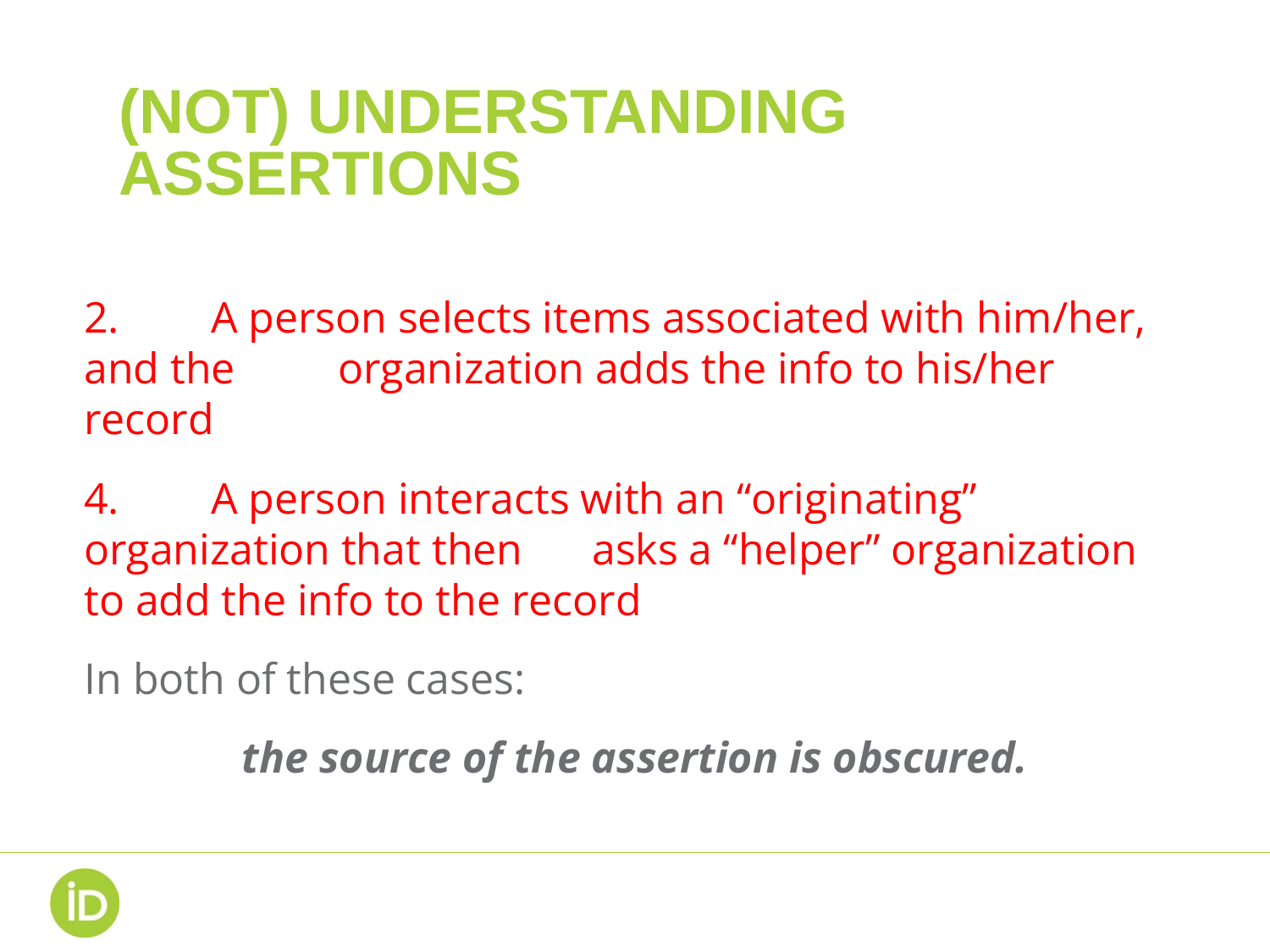

(NOT) Understanding assertions
2.	A person selects items associated with him/her, and the 	organization adds the info to his/her record
4. 	A person interacts with an “originating” organization that then 	asks a “helper” organization to add the info to the record
In both of these cases:
the source of the assertion is obscured.